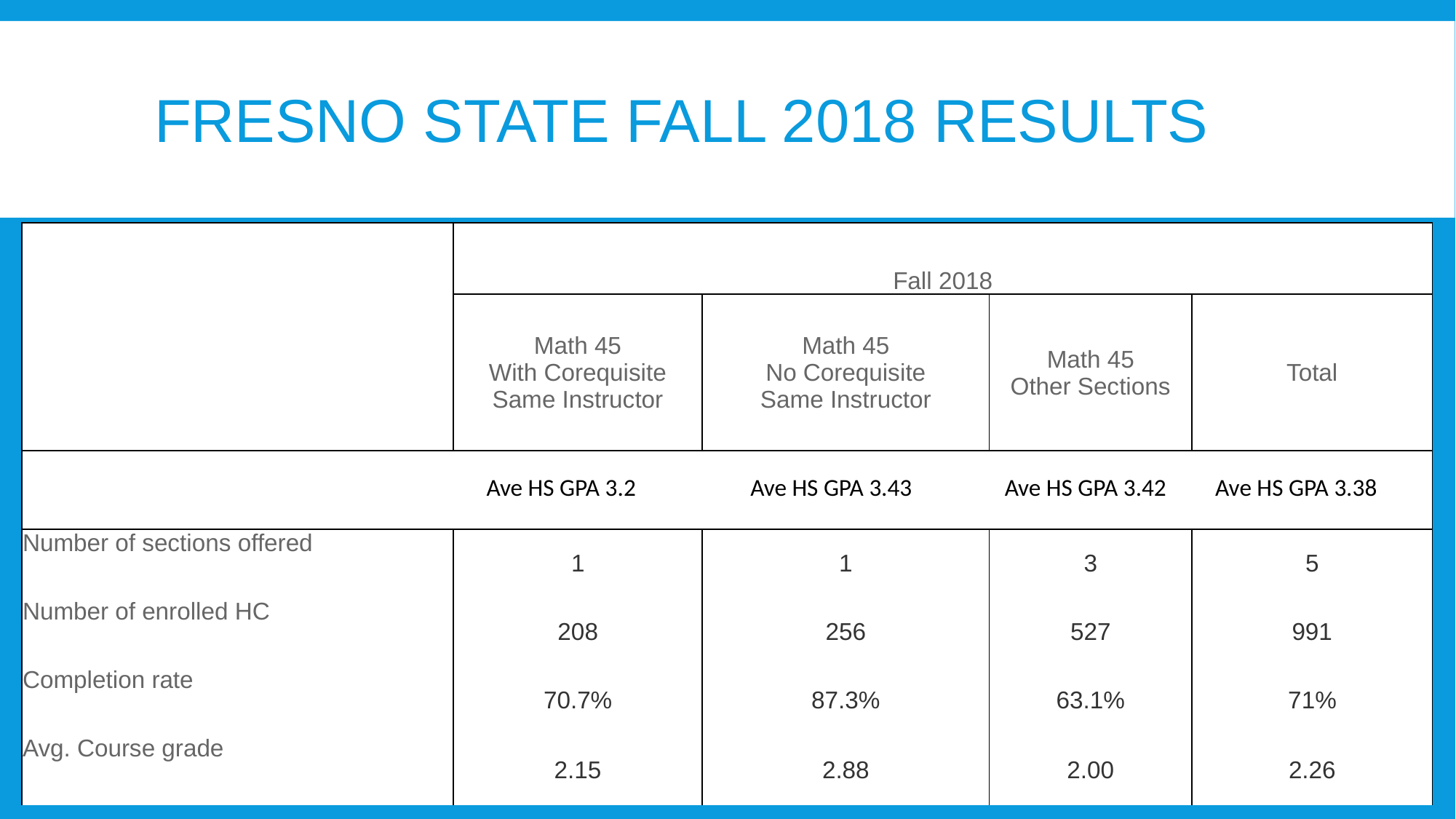

# Fresno STATE Fall 2018 results
|  |  | Fall 2018 |  |  |  |
| --- | --- | --- | --- | --- | --- |
|  |  | Math 45 With Corequisite Same Instructor | Math 45 No Corequisite Same Instructor | Math 45 Other Sections | Total |
| Ave HS GPA 3.2 Ave HS GPA 3.43 Ave HS GPA 3.42 Ave HS GPA 3.38 |  |  |  |  |  |
| Number of sections offered |  | 1 | 1 | 3 | 5 |
| Number of enrolled HC |  | 208 | 256 | 527 | 991 |
| Completion rate |  | 70.7% | 87.3% | 63.1% | 71% |
| Avg. Course grade |  | 2.15 | 2.88 | 2.00 | 2.26 |